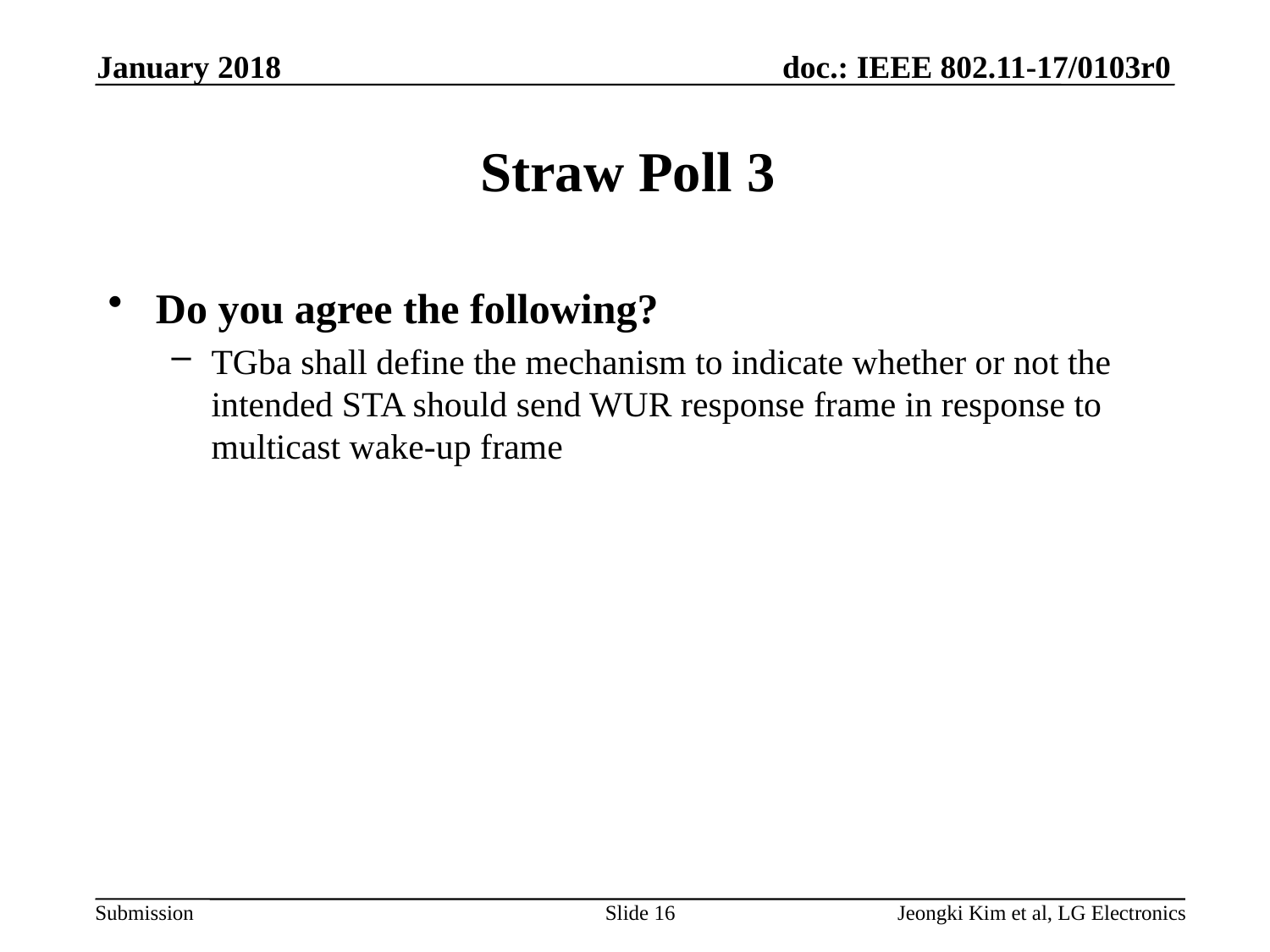

January 2018
# Straw Poll 3
Do you agree the following?
TGba shall define the mechanism to indicate whether or not the intended STA should send WUR response frame in response to multicast wake-up frame

Slide 16
Jeongki Kim et al, LG Electronics